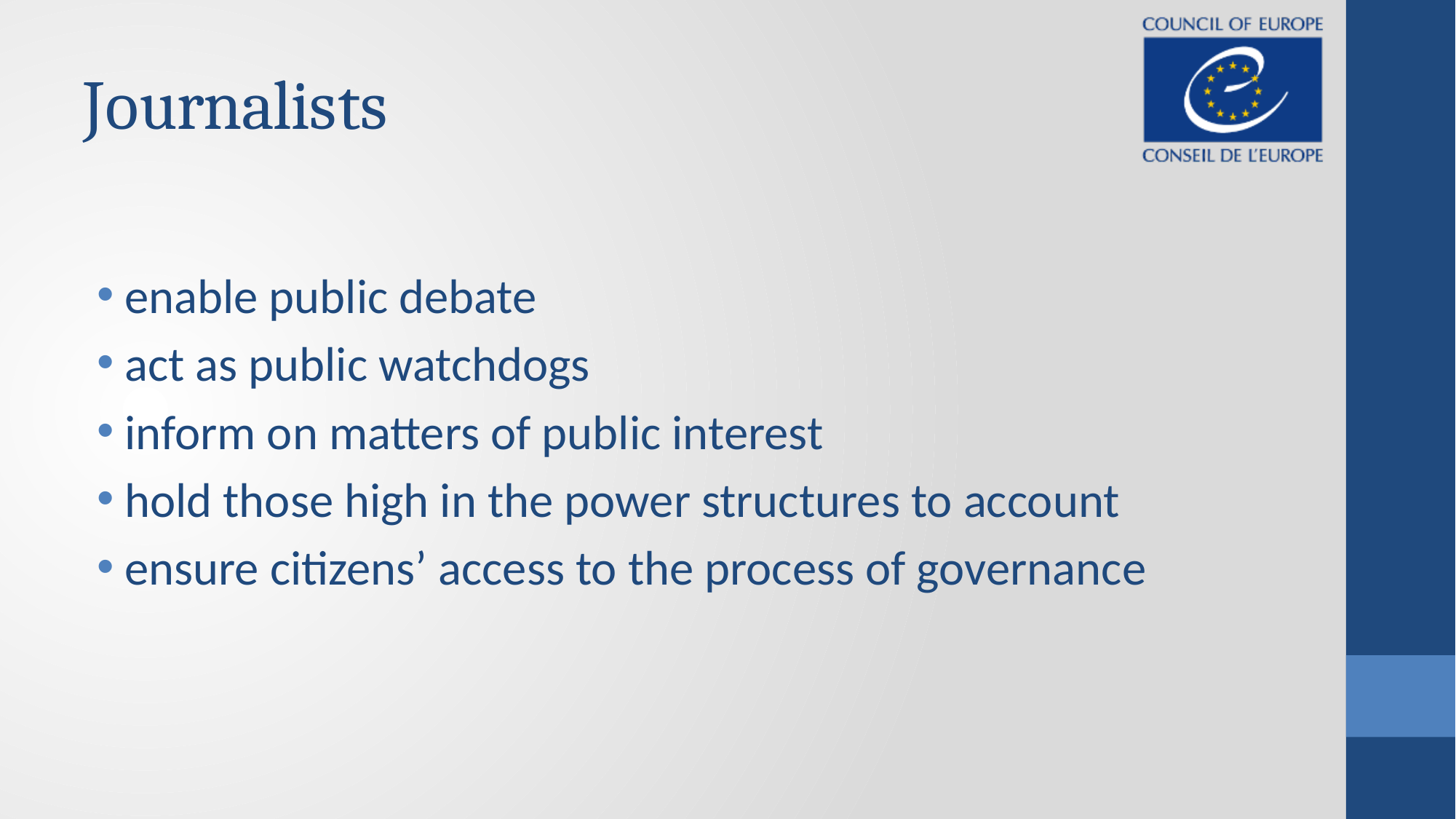

# Journalists

enable public debate
act as public watchdogs
inform on matters of public interest
hold those high in the power structures to account
ensure citizens’ access to the process of governance